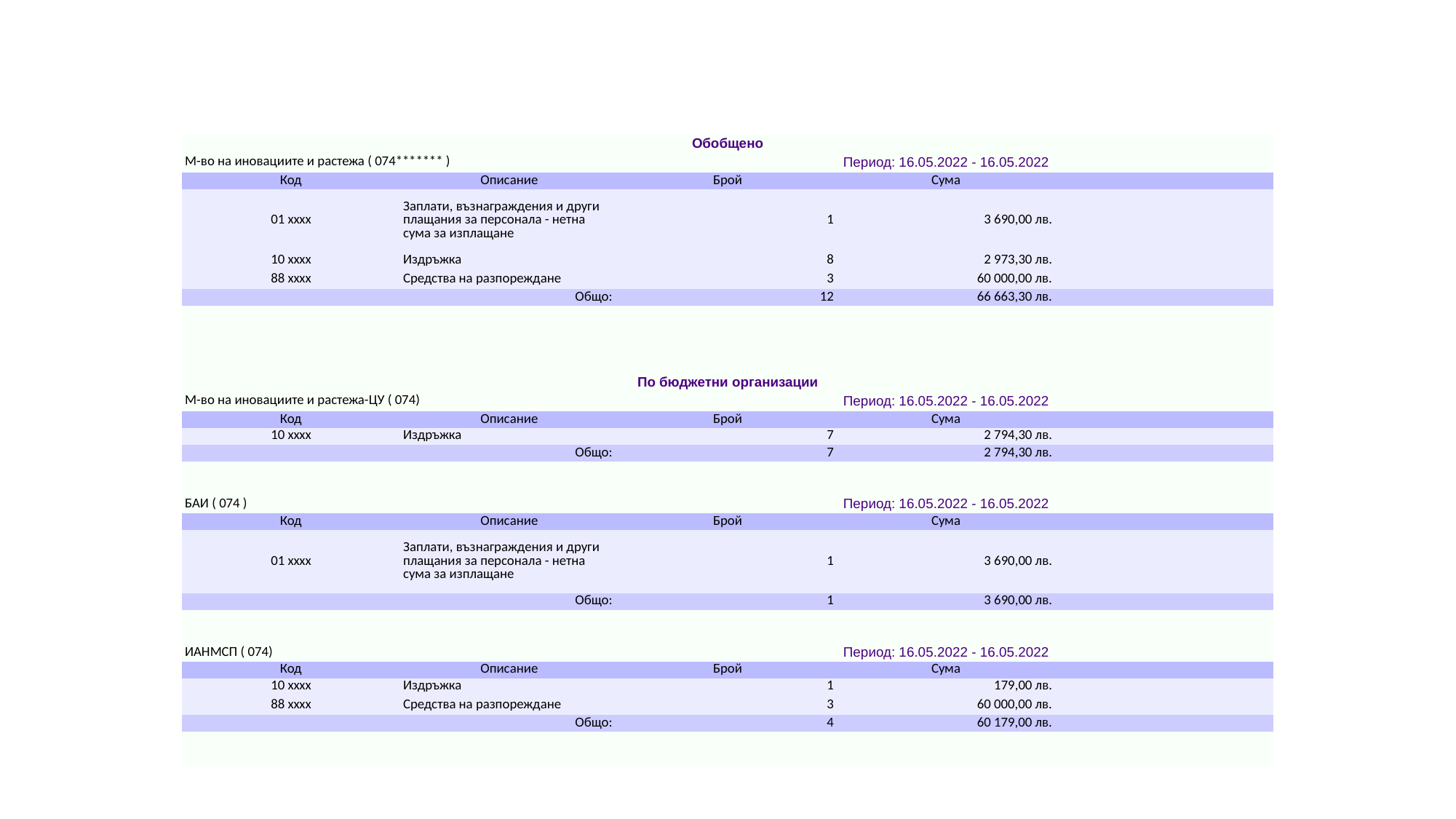

#
| Обобщено |  |  |  |  |
| --- | --- | --- | --- | --- |
| М-во на иновациите и растежа ( 074\*\*\*\*\*\*\* ) |  | Период: 16.05.2022 - 16.05.2022 |  |  |
| Код | Описание | Брой | Сума |  |
| 01 xxxx | Заплати, възнаграждения и други плащания за персонала - нетна сума за изплащане | 1 | 3 690,00 лв. |  |
| 10 xxxx | Издръжка | 8 | 2 973,30 лв. |  |
| 88 xxxx | Средства на разпореждане | 3 | 60 000,00 лв. |  |
| Общо: |  | 12 | 66 663,30 лв. |  |
|  |  |  |  |  |
|  |  |  |  |  |
|  |  |  |  |  |
|  |  |  |  |  |
| По бюджетни организации |  |  |  |  |
| М-во на иновациите и растежа-ЦУ ( 074) |  | Период: 16.05.2022 - 16.05.2022 |  |  |
| Код | Описание | Брой | Сума |  |
| 10 xxxx | Издръжка | 7 | 2 794,30 лв. |  |
| Общо: |  | 7 | 2 794,30 лв. |  |
|  |  |  |  |  |
|  |  |  |  |  |
| БАИ ( 074 ) |  | Период: 16.05.2022 - 16.05.2022 |  |  |
| Код | Описание | Брой | Сума |  |
| 01 xxxx | Заплати, възнаграждения и други плащания за персонала - нетна сума за изплащане | 1 | 3 690,00 лв. |  |
| Общо: |  | 1 | 3 690,00 лв. |  |
|  |  |  |  |  |
|  |  |  |  |  |
| ИАНМСП ( 074) |  | Период: 16.05.2022 - 16.05.2022 |  |  |
| Код | Описание | Брой | Сума |  |
| 10 xxxx | Издръжка | 1 | 179,00 лв. |  |
| 88 xxxx | Средства на разпореждане | 3 | 60 000,00 лв. |  |
| Общо: |  | 4 | 60 179,00 лв. |  |
|  |  |  |  |  |
|  |  |  |  |  |